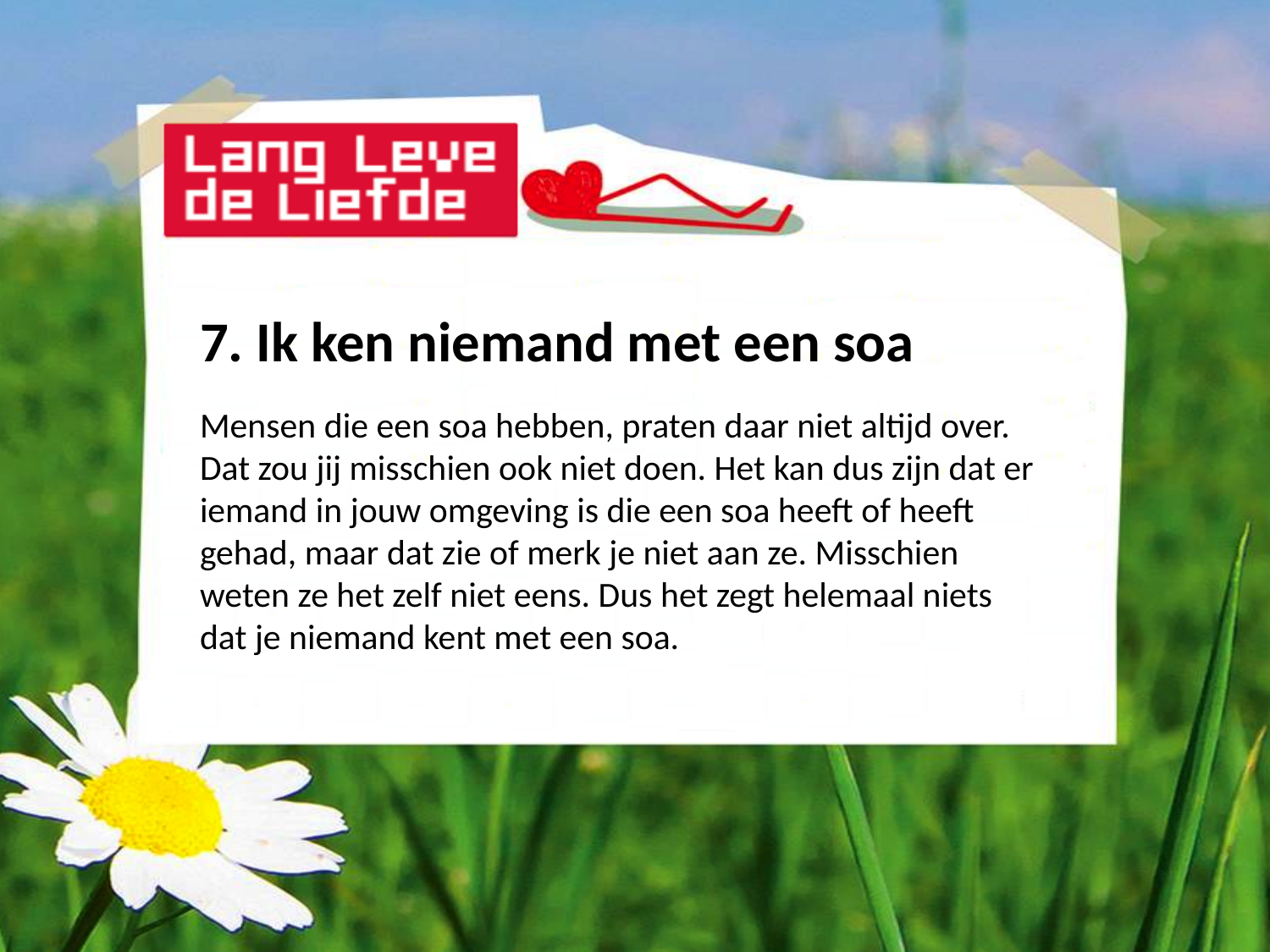

#
7. Ik ken niemand met een soa
Mensen die een soa hebben, praten daar niet altijd over. Dat zou jij misschien ook niet doen. Het kan dus zijn dat er iemand in jouw omgeving is die een soa heeft of heeft gehad, maar dat zie of merk je niet aan ze. Misschien weten ze het zelf niet eens. Dus het zegt helemaal niets dat je niemand kent met een soa.